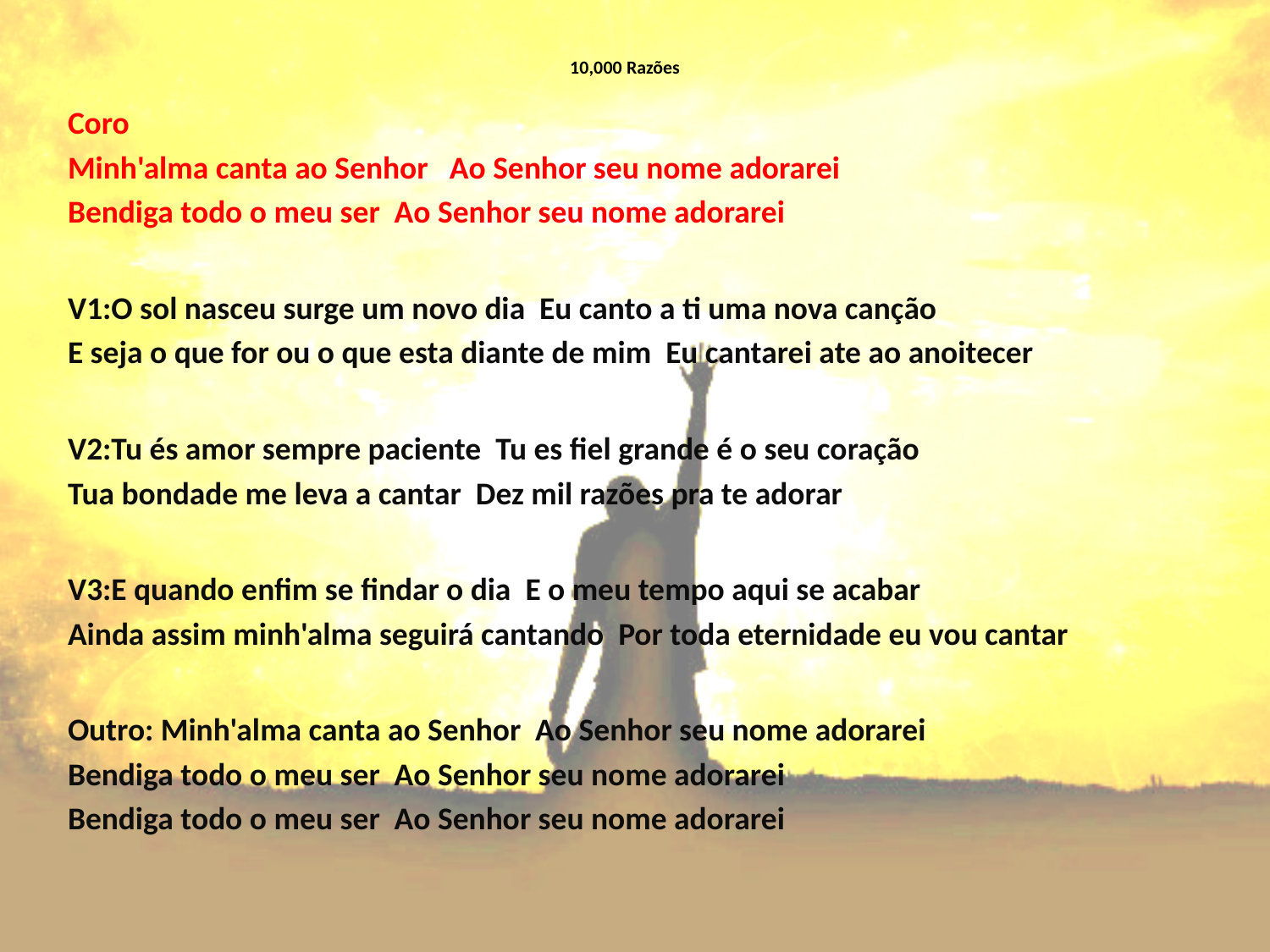

# 10,000 Razões
Coro
Minh'alma canta ao Senhor   Ao Senhor seu nome adorarei
Bendiga todo o meu ser  Ao Senhor seu nome adorarei

V1:O sol nasceu surge um novo dia  Eu canto a ti uma nova canção
E seja o que for ou o que esta diante de mim  Eu cantarei ate ao anoitecer

V2:Tu és amor sempre paciente  Tu es fiel grande é o seu coração
Tua bondade me leva a cantar  Dez mil razões pra te adorar

V3:E quando enfim se findar o dia  E o meu tempo aqui se acabar
Ainda assim minh'alma seguirá cantando  Por toda eternidade eu vou cantar

Outro: Minh'alma canta ao Senhor  Ao Senhor seu nome adorarei
Bendiga todo o meu ser  Ao Senhor seu nome adorarei
Bendiga todo o meu ser  Ao Senhor seu nome adorarei